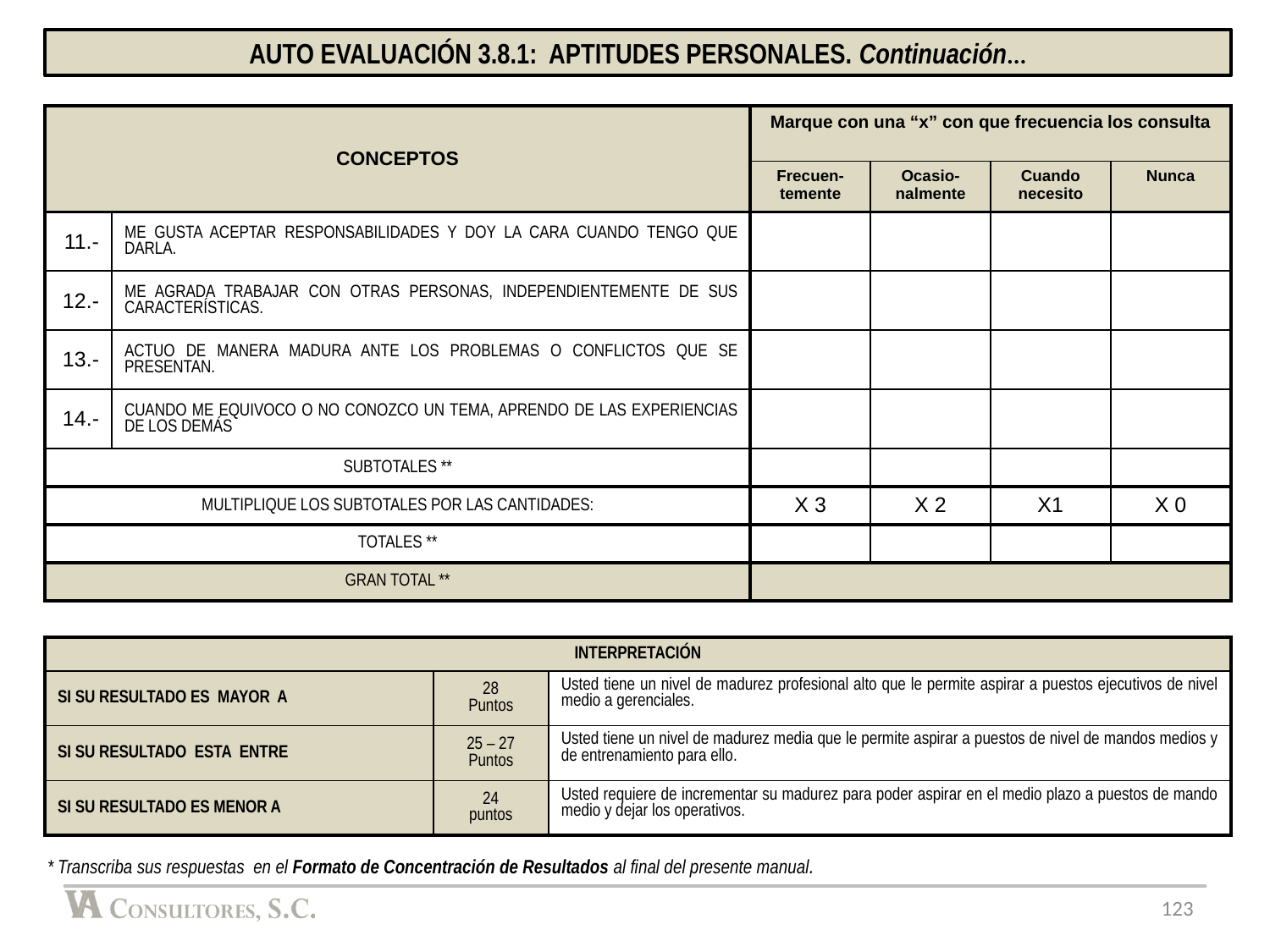

AUTO EVALUACIÓN 3.8.1:  APTITUDES PERSONALES. Continuación...
| CONCEPTOS |  | Marque con una “x” con que frecuencia los consulta |  |  |  |
| --- | --- | --- | --- | --- | --- |
|  |  | Frecuen-temente | Ocasio-nalmente | Cuando necesito | Nunca |
| 11.- | ME GUSTA ACEPTAR RESPONSABILIDADES Y DOY LA CARA CUANDO TENGO QUE DARLA. |  |  |  |  |
| 12.- | ME AGRADA TRABAJAR CON OTRAS PERSONAS, INDEPENDIENTEMENTE DE SUS CARACTERÍSTICAS. |  |  |  |  |
| 13.- | ACTUO DE MANERA MADURA ANTE LOS PROBLEMAS O CONFLICTOS QUE SE PRESENTAN. |  |  |  |  |
| 14.- | CUANDO ME EQUIVOCO O NO CONOZCO UN TEMA, APRENDO DE LAS EXPERIENCIAS DE LOS DEMÁS |  |  |  |  |
| SUBTOTALES \*\* |  |  |  |  |  |
| MULTIPLIQUE LOS SUBTOTALES POR LAS CANTIDADES: |  | X 3 | X 2 | X1 | X 0 |
| TOTALES \*\* |  |  |  |  |  |
| GRAN TOTAL \*\* |  |  |  |  |  |
| INTERPRETACIÓN |  |  |
| --- | --- | --- |
| SI SU RESULTADO ES MAYOR A | 28 Puntos | Usted tiene un nivel de madurez profesional alto que le permite aspirar a puestos ejecutivos de nivel medio a gerenciales. |
| SI SU RESULTADO ESTA ENTRE | 25 – 27 Puntos | Usted tiene un nivel de madurez media que le permite aspirar a puestos de nivel de mandos medios y de entrenamiento para ello. |
| SI SU RESULTADO ES MENOR A | 24 puntos | Usted requiere de incrementar su madurez para poder aspirar en el medio plazo a puestos de mando medio y dejar los operativos. |
* Transcriba sus respuestas  en el Formato de Concentración de Resultados al final del presente manual.
123